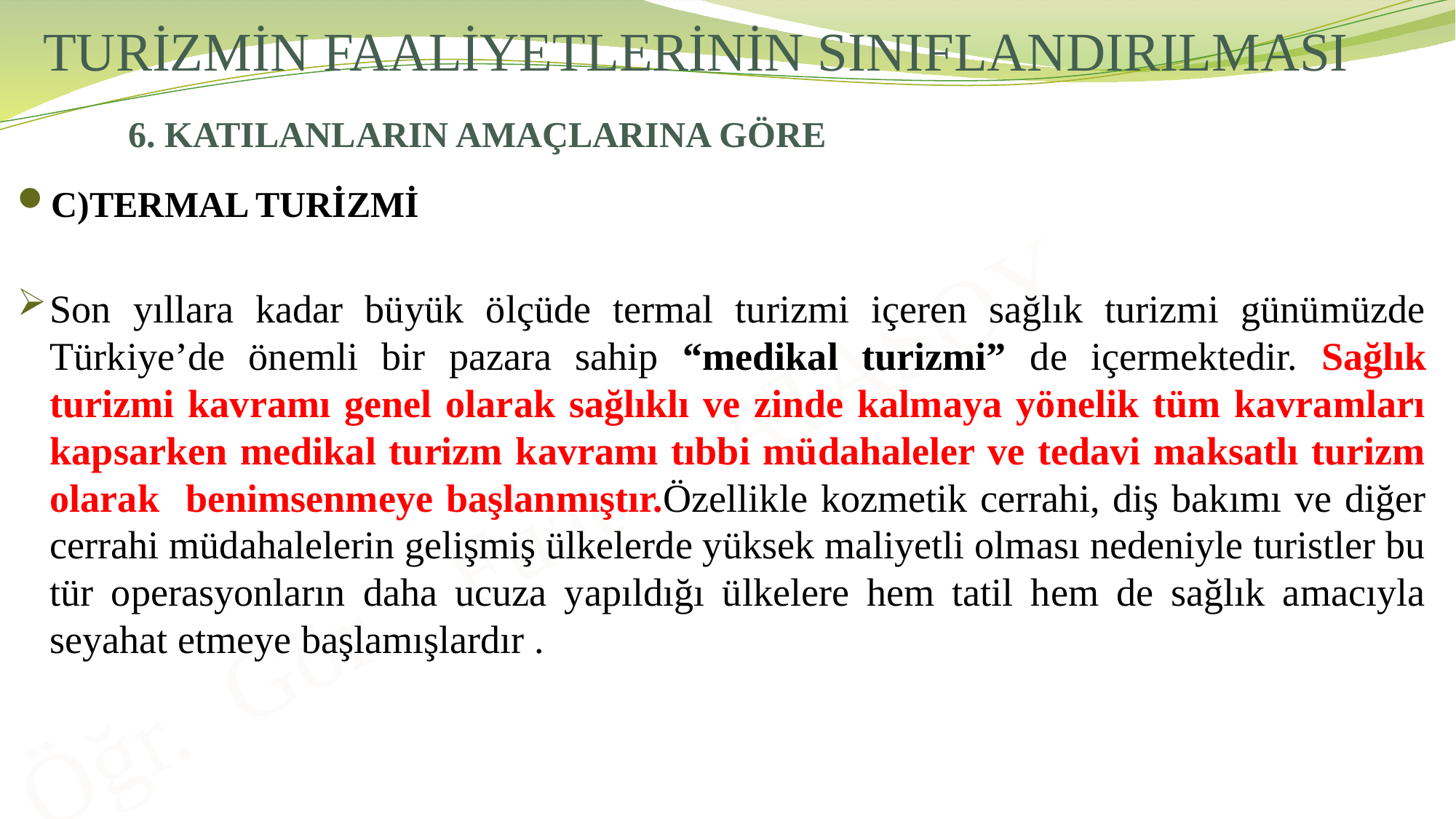

# TURİZMİN FAALİYETLERİNİN SINIFLANDIRILMASI
6. KATILANLARIN AMAÇLARINA GÖRE
C)TERMAL TURİZMİ

Son yıllara kadar büyük ölçüde termal turizmi içeren sağlık turizmi günümüzde Türkiye’de önemli bir pazara sahip “medikal turizmi” de içermektedir. Sağlık turizmi kavramı genel olarak sağlıklı ve zinde kalmaya yönelik tüm kavramları kapsarken medikal turizm kavramı tıbbi müdahaleler ve tedavi maksatlı turizm olarak  benimsenmeye başlanmıştır.Özellikle kozmetik cerrahi, diş bakımı ve diğer cerrahi müdahalelerin gelişmiş ülkelerde yüksek maliyetli olması nedeniyle turistler bu tür operasyonların daha ucuza yapıldığı ülkelere hem tatil hem de sağlık amacıyla seyahat etmeye başlamışlardır .